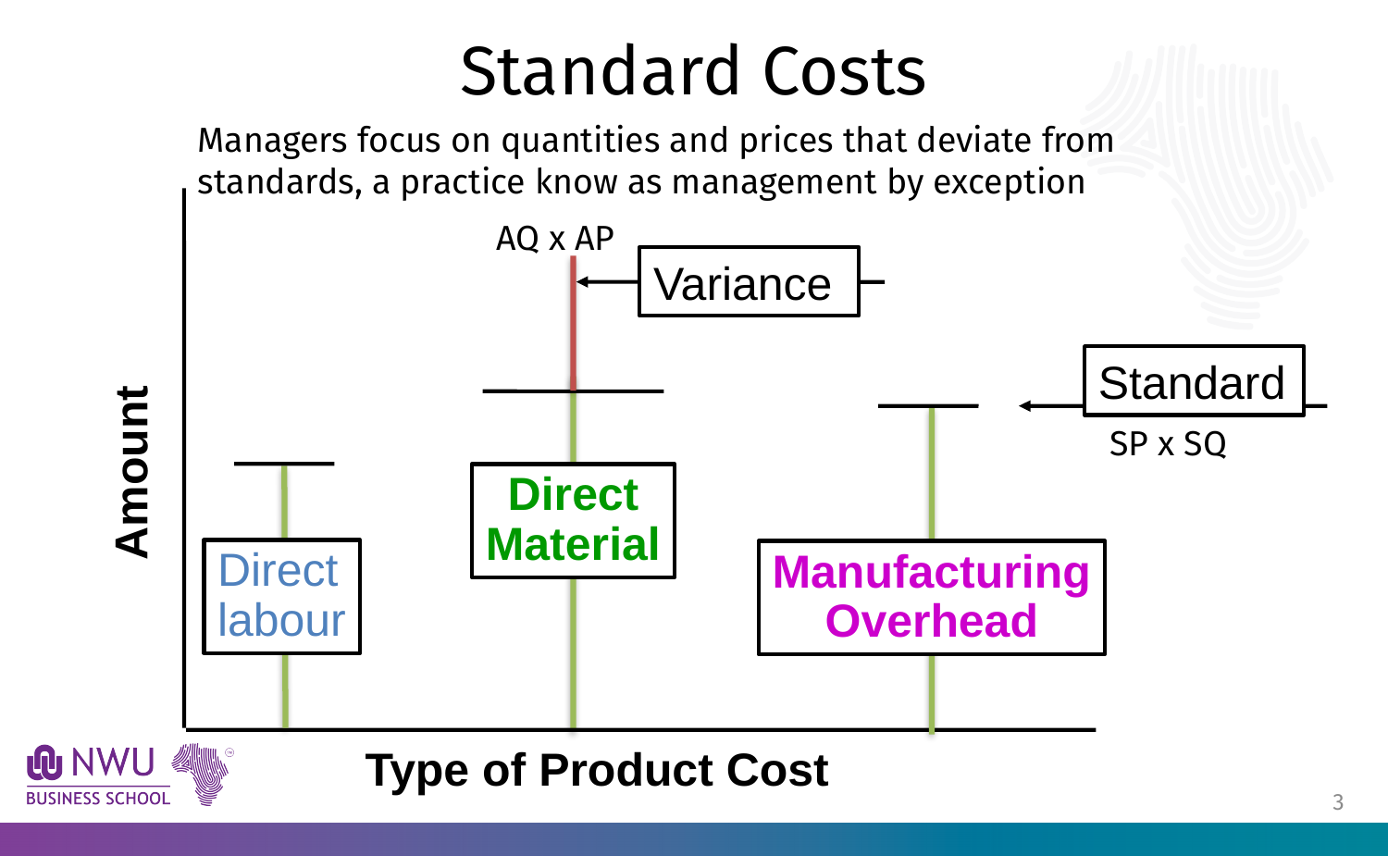

# Standard Costs
Managers focus on quantities and prices that deviate from standards, a practice know as management by exception

AQ x AP
Variance

Standard

SP x SQ
Amount

Direct
Material

Direct
labour
Manufacturing
Overhead

Type of Product Cost
3